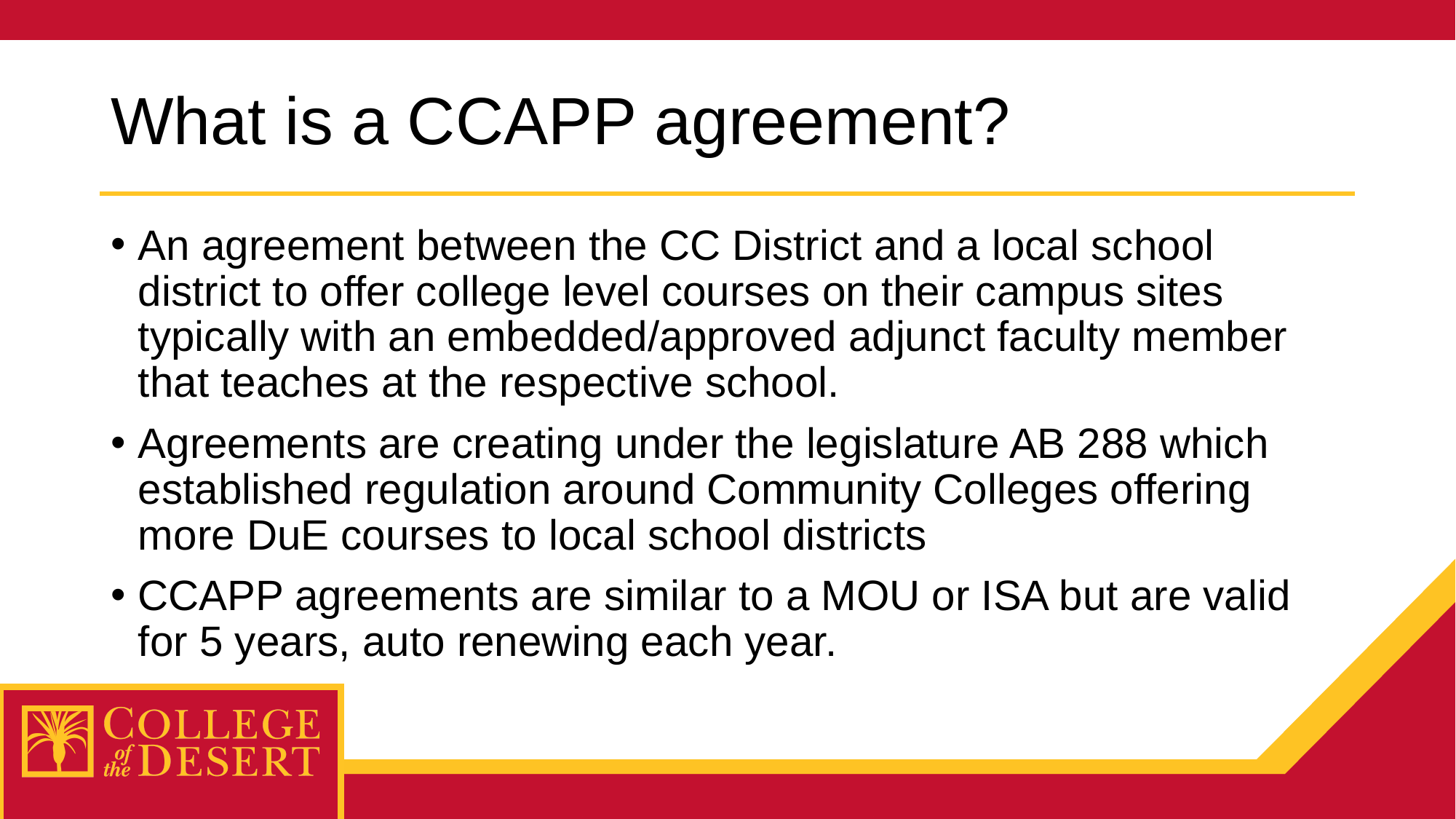

# What is a CCAPP agreement?
An agreement between the CC District and a local school district to offer college level courses on their campus sites typically with an embedded/approved adjunct faculty member that teaches at the respective school.
Agreements are creating under the legislature AB 288 which established regulation around Community Colleges offering more DuE courses to local school districts
CCAPP agreements are similar to a MOU or ISA but are valid for 5 years, auto renewing each year.